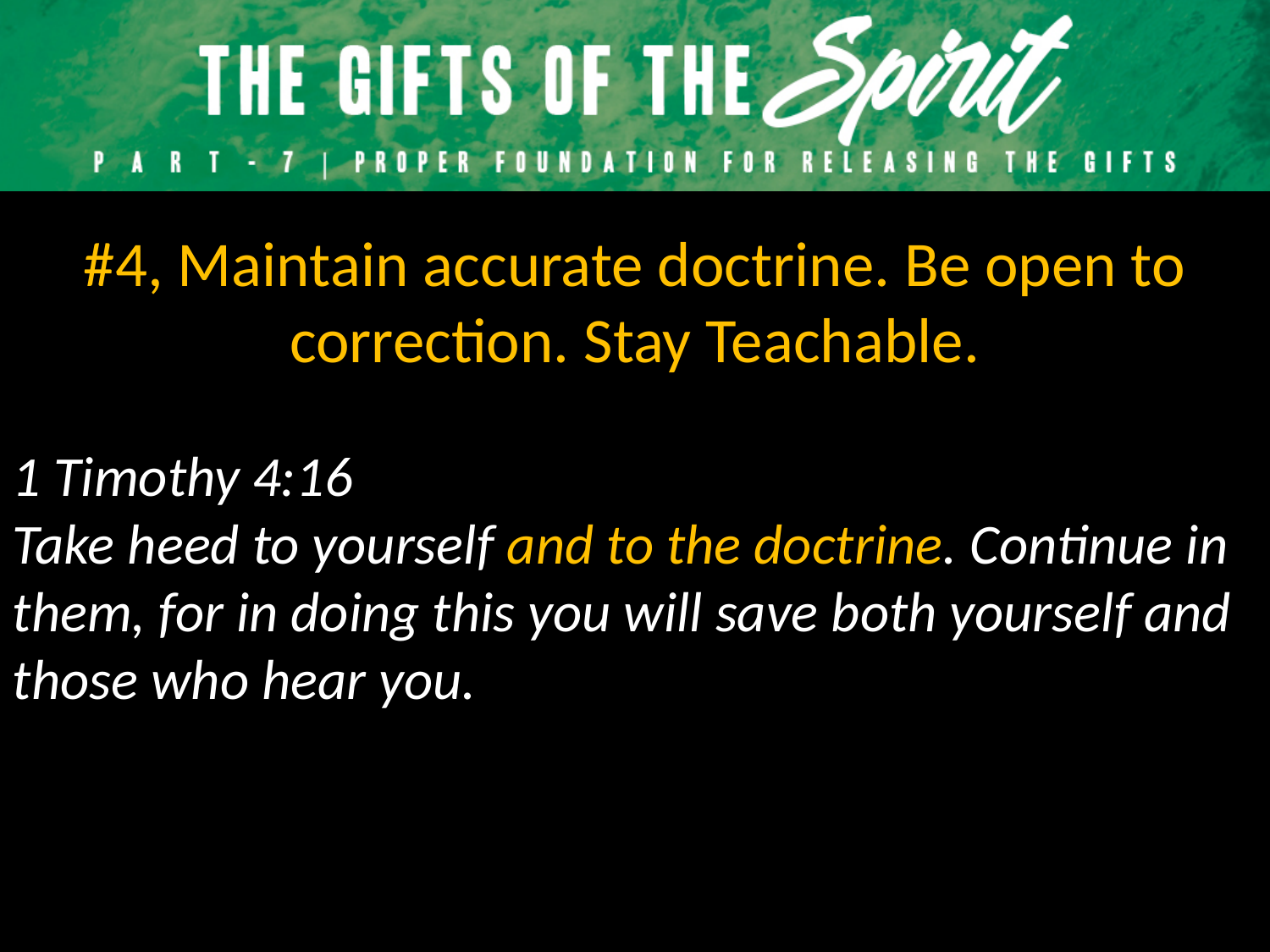

#4, Maintain accurate doctrine. Be open to correction. Stay Teachable.
1 Timothy 4:16
Take heed to yourself and to the doctrine. Continue in them, for in doing this you will save both yourself and those who hear you.